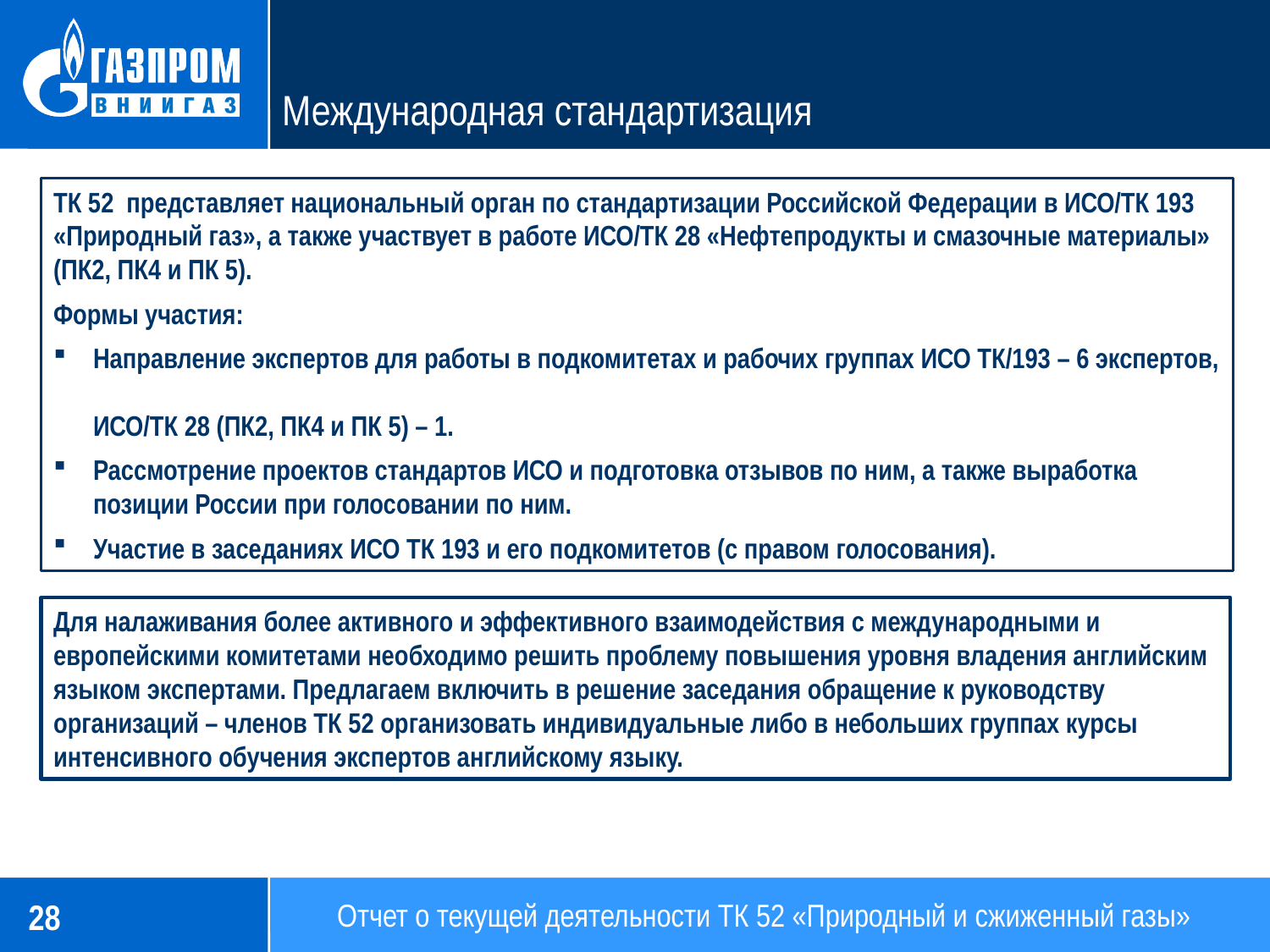

#
Международная стандартизация
ТК 52  представляет национальный орган по стандартизации Российской Федерации в ИСО/ТК 193 «Природный газ», а также участвует в работе ИСО/ТК 28 «Нефтепродукты и смазочные материалы» (ПК2, ПК4 и ПК 5).
Формы участия:
Направление экспертов для работы в подкомитетах и рабочих группах ИСО ТК/193 – 6 экспертов,
ИСО/ТК 28 (ПК2, ПК4 и ПК 5) – 1.
Рассмотрение проектов стандартов ИСО и подготовка отзывов по ним, а также выработка позиции России при голосовании по ним.
Участие в заседаниях ИСО ТК 193 и его подкомитетов (с правом голосования).
Для налаживания более активного и эффективного взаимодействия с международными и европейскими комитетами необходимо решить проблему повышения уровня владения английским языком экспертами. Предлагаем включить в решение заседания обращение к руководству организаций – членов ТК 52 организовать индивидуальные либо в небольших группах курсы интенсивного обучения экспертов английскому языку.
Отчет о текущей деятельности ТК 52 «Природный и сжиженный газы»
28